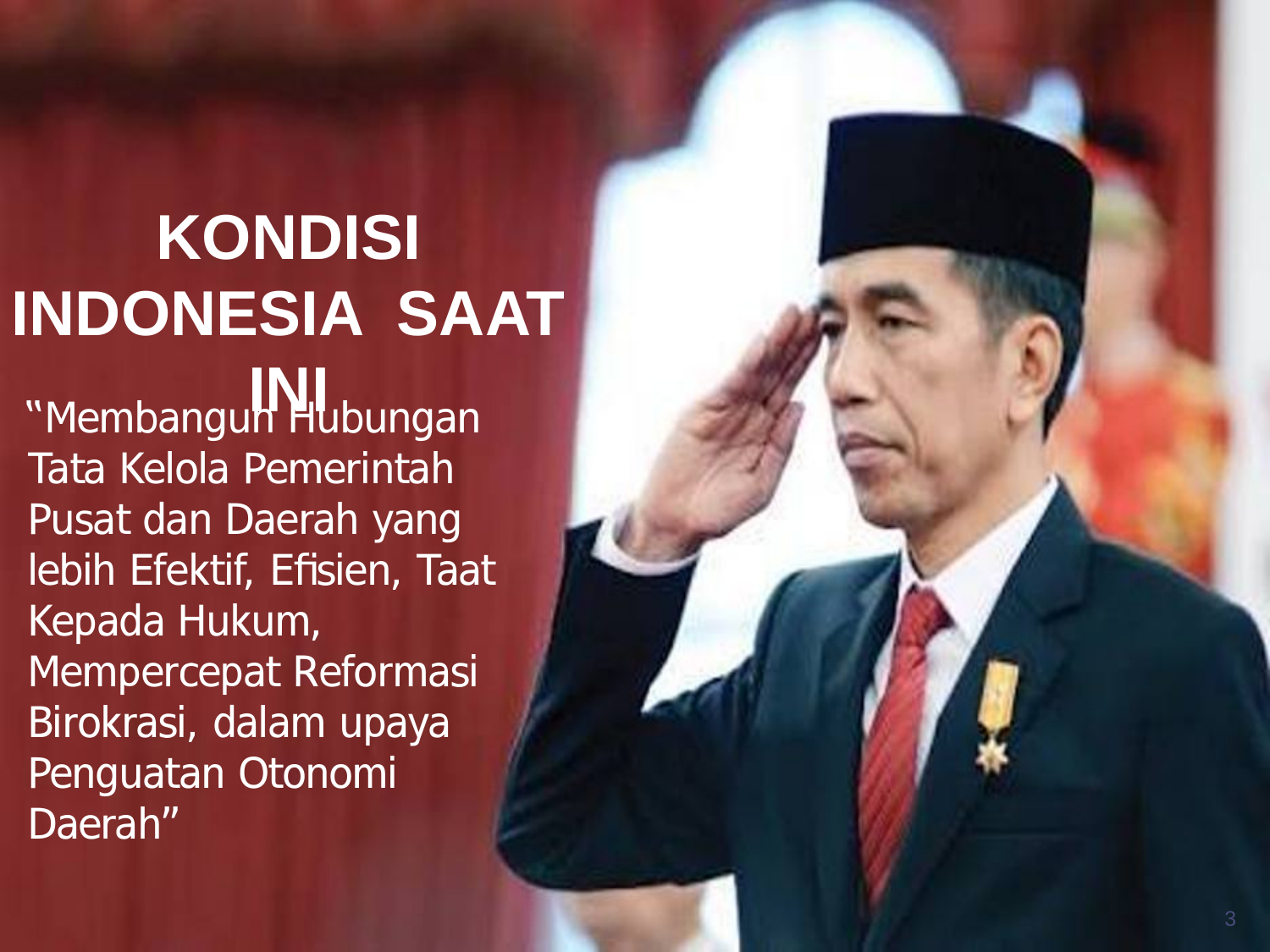

KONDISI
INDONESIA  SAAT INI
“Membangun Hubungan Tata Kelola Pemerintah Pusat dan Daerah yang lebih Efektif, Efisien, Taat Kepada Hukum, Mempercepat Reformasi Birokrasi, dalam upaya Penguatan Otonomi Daerah”
3